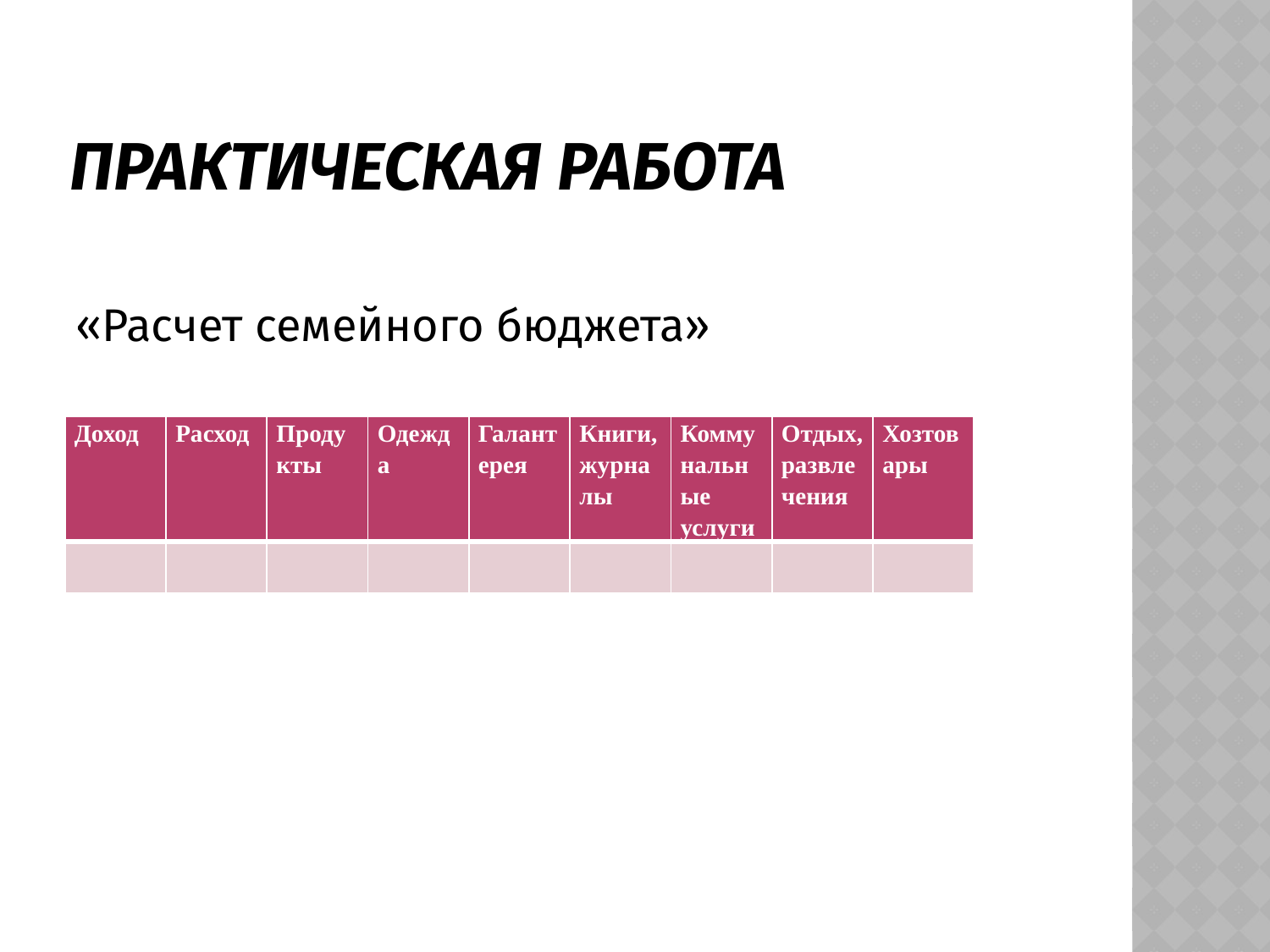

# Практическая работа

«Расчет семейного бюджета»

| Доход | Расход | Продукты | Одежда | Галантерея | Книги, журналы | Коммунальные услуги | Отдых, развлечения | Хозтовары |
| --- | --- | --- | --- | --- | --- | --- | --- | --- |
|  |  |  |  |  |  |  |  |  |